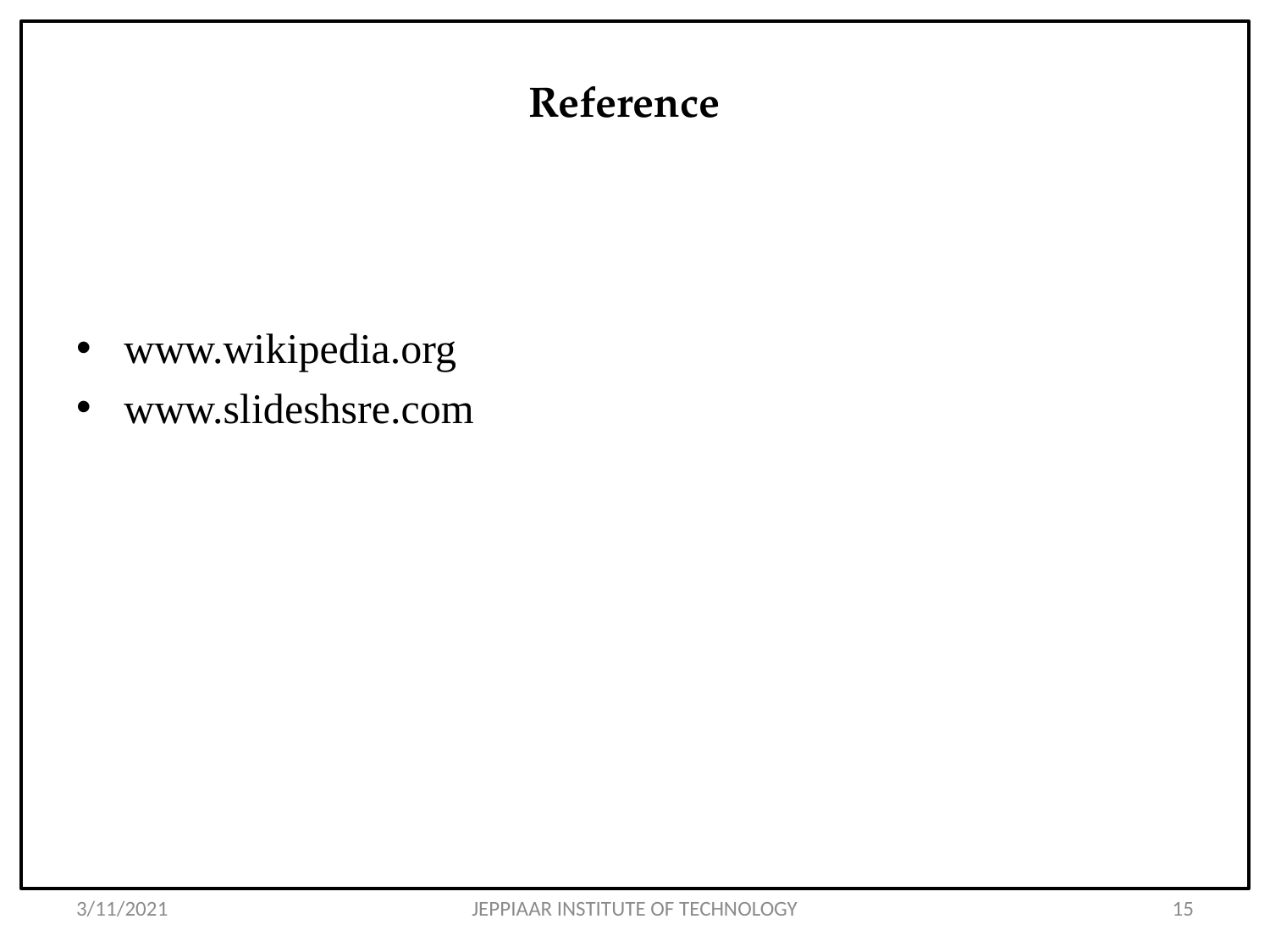

# Reference

www.wikipedia.org
www.slideshsre.com

3/11/2021
JEPPIAAR INSTITUTE OF TECHNOLOGY
15